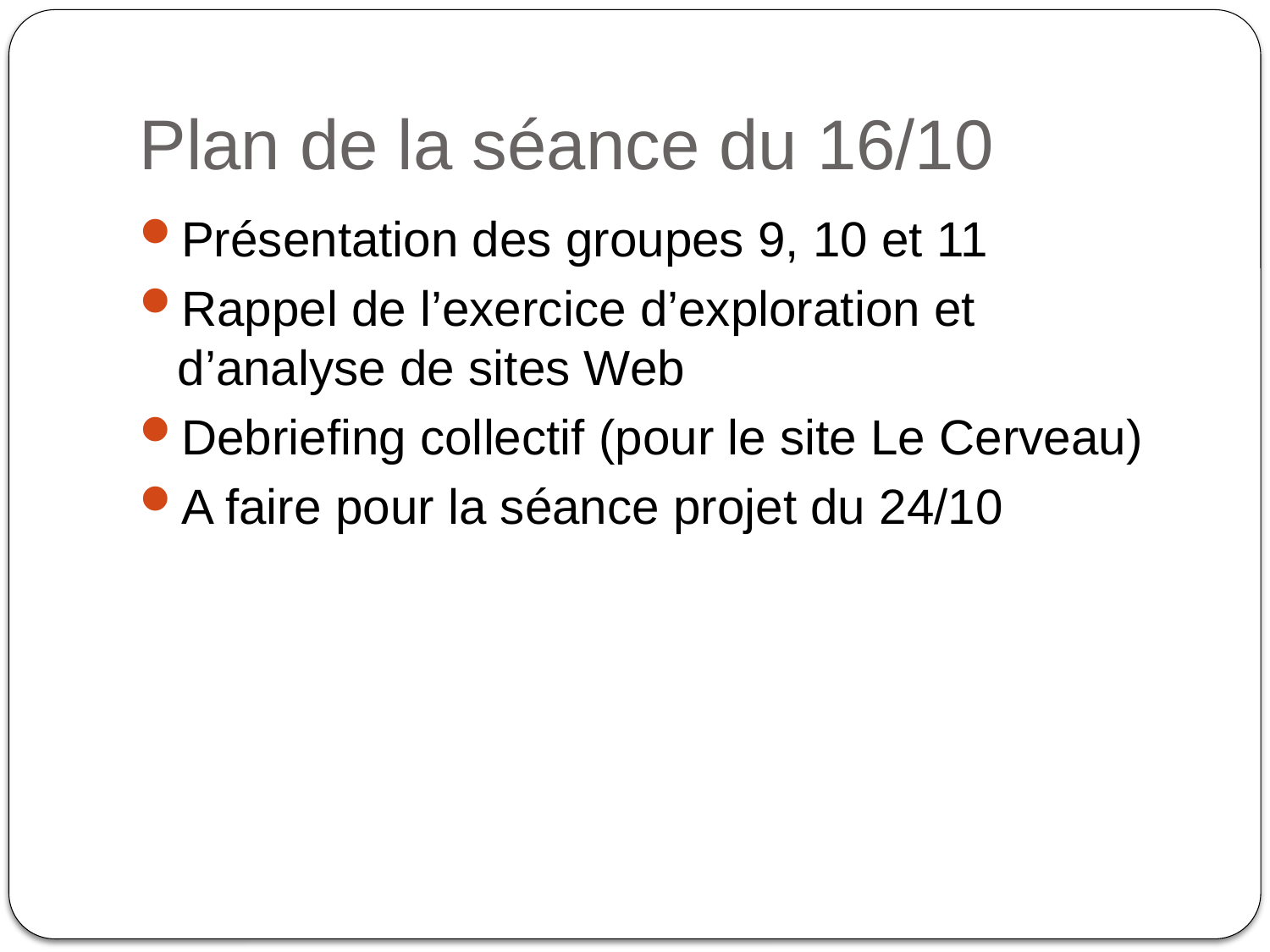

# Plan de la séance du 16/10
Présentation des groupes 9, 10 et 11
Rappel de l’exercice d’exploration et d’analyse de sites Web
Debriefing collectif (pour le site Le Cerveau)
A faire pour la séance projet du 24/10